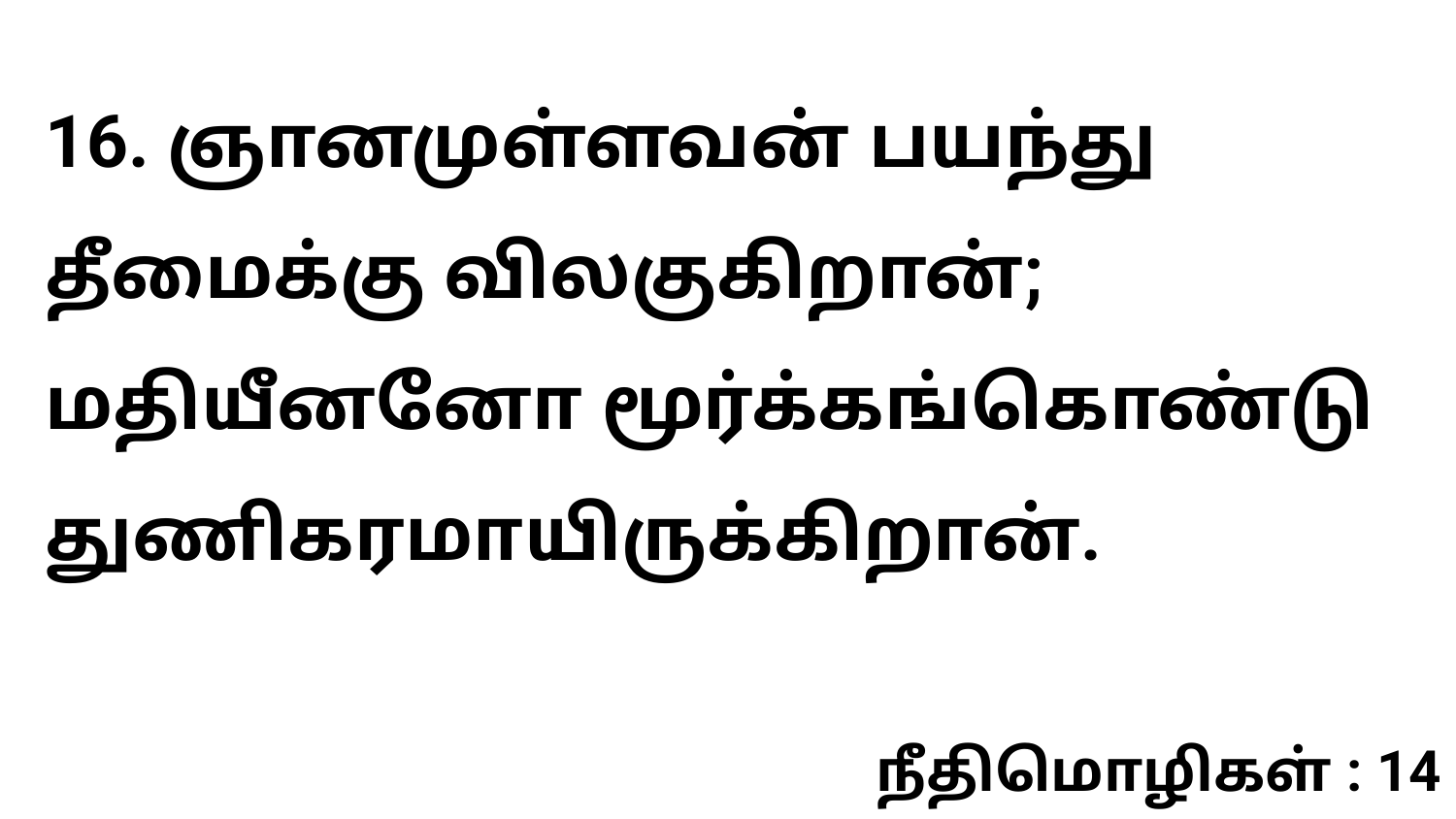

16. ஞானமுள்ளவன் பயந்து தீமைக்கு விலகுகிறான்; மதியீனனோ மூர்க்கங்கொண்டு துணிகரமாயிருக்கிறான்.
நீதிமொழிகள் : 14